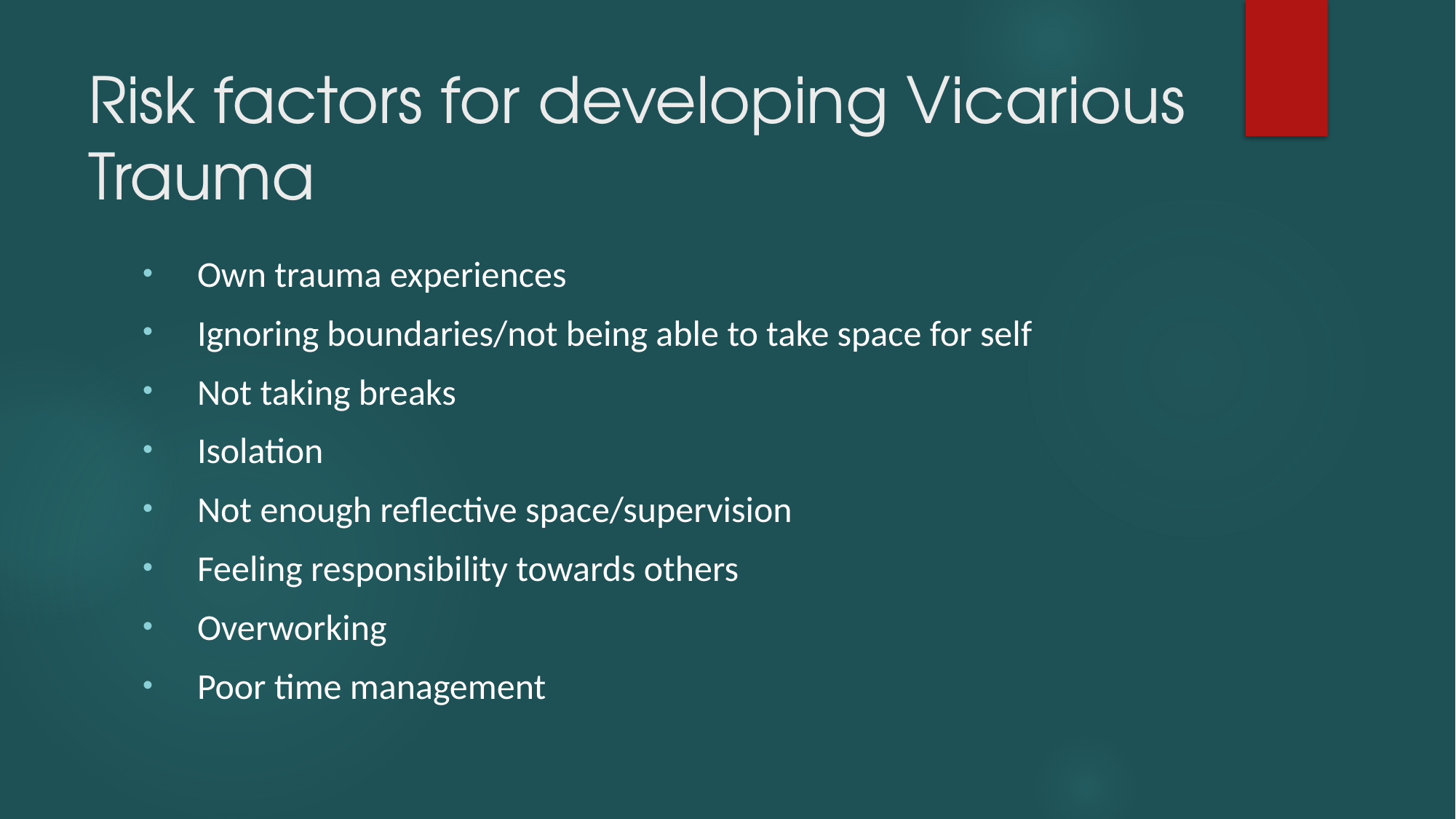

# Risk factors for developing Vicarious Trauma
Own trauma experiences
Ignoring boundaries/not being able to take space for self
Not taking breaks
Isolation
Not enough reflective space/supervision
Feeling responsibility towards others
Overworking
Poor time management